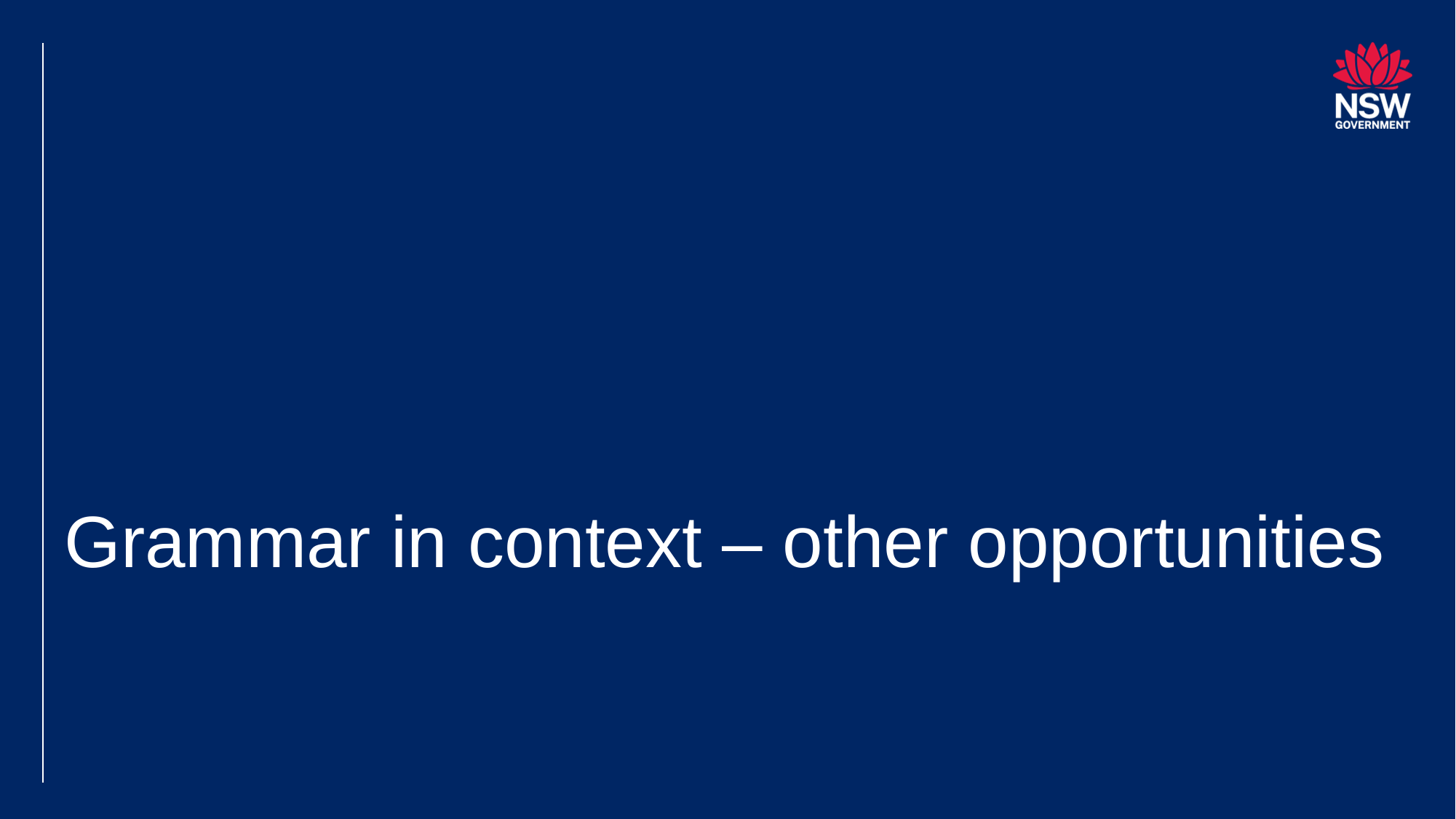

# Grammar in context – other opportunities